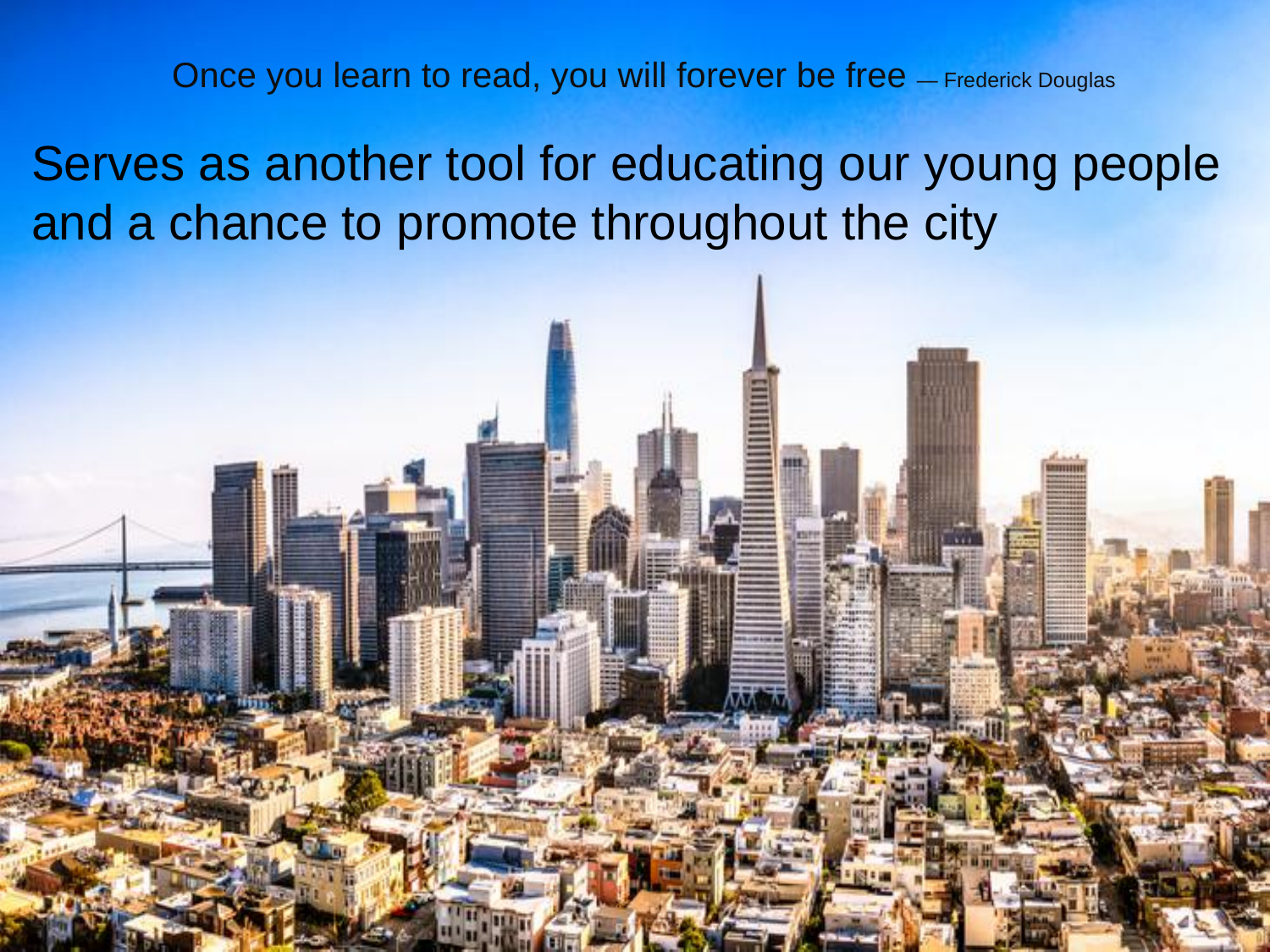

Once you learn to read, you will forever be free — Frederick Douglas

Serves as another tool for educating our young people and a chance to promote throughout the city